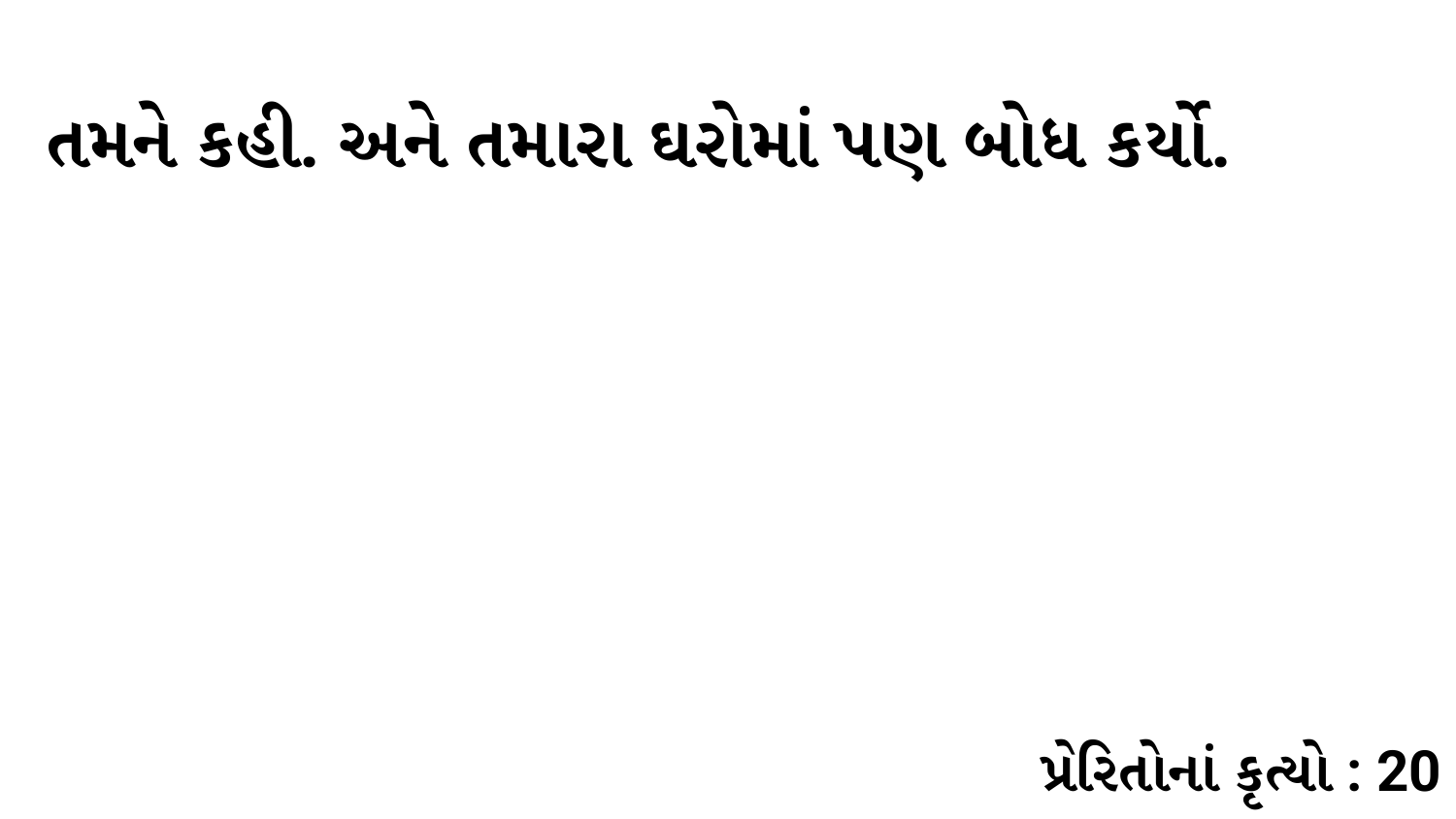

તમને કહી. અને તમારા ઘરોમાં પણ બોધ કર્યો.
પ્રેરિતોનાં કૃત્યો : 20